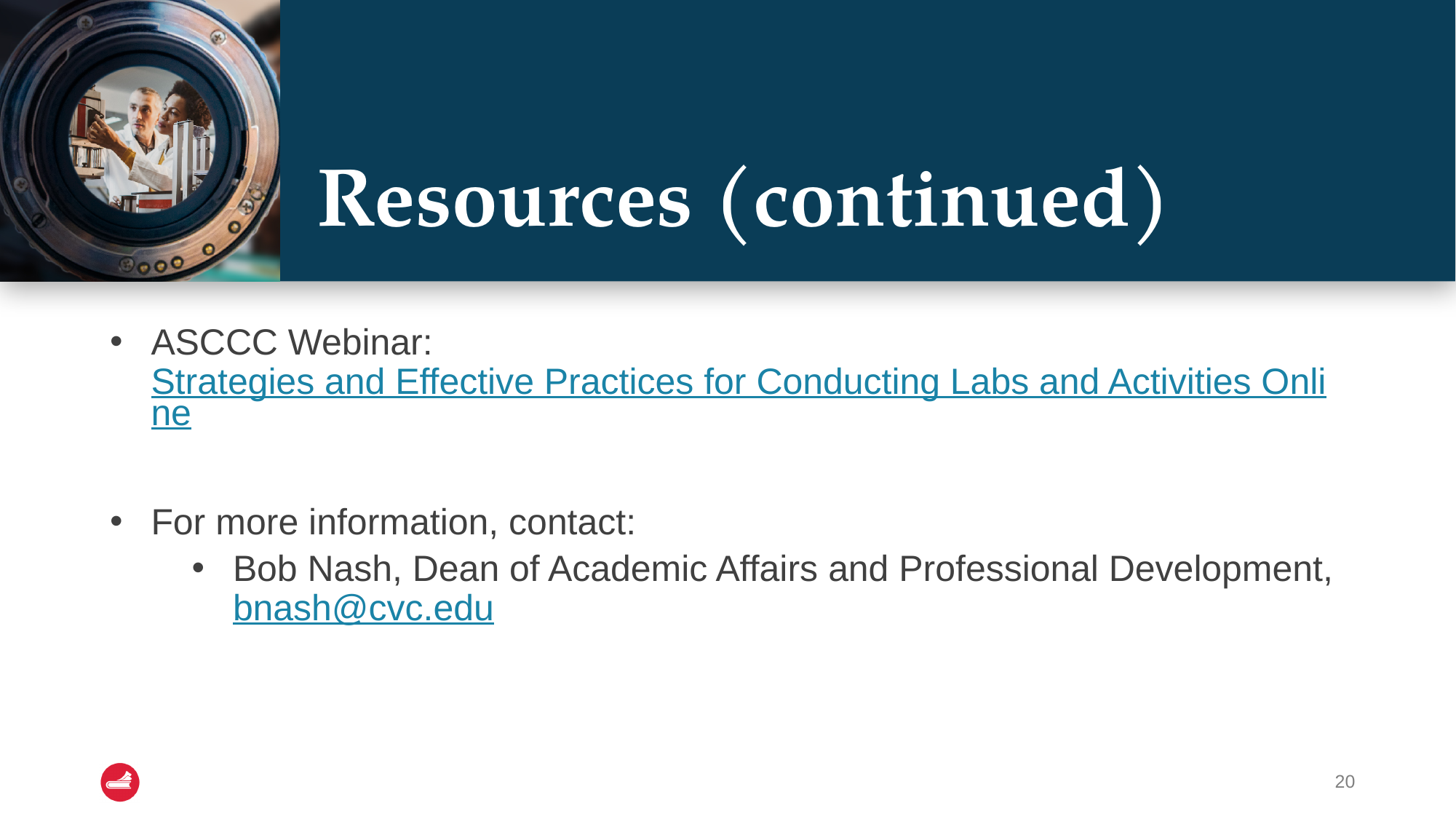

# Resources (continued)
ASCCC Webinar: Strategies and Effective Practices for Conducting Labs and Activities Online

For more information, contact:
Bob Nash, Dean of Academic Affairs and Professional Development, bnash@cvc.edu

20